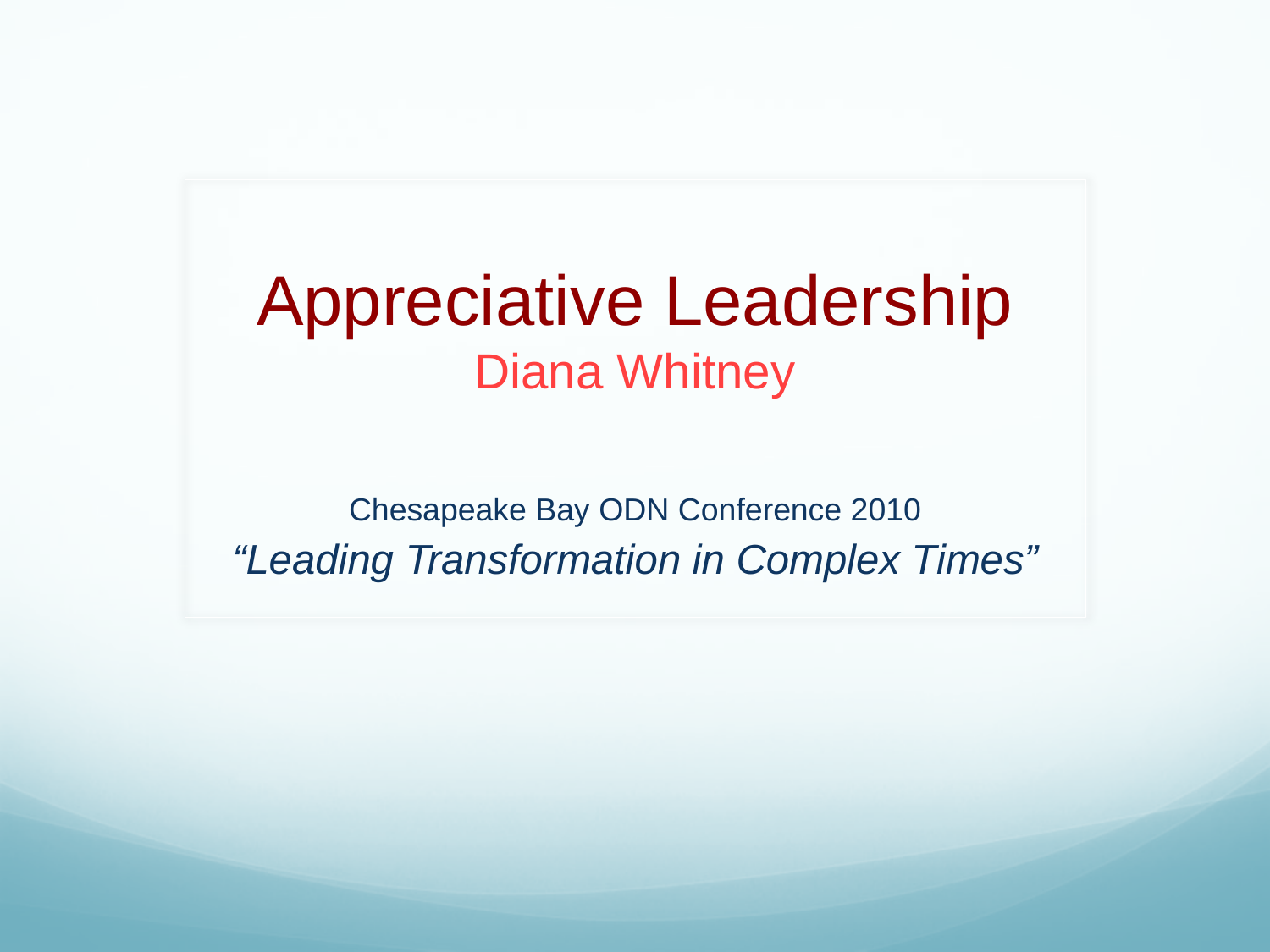

# Appreciative Leadership Diana Whitney

Chesapeake Bay ODN Conference 2010
“Leading Transformation in Complex Times”